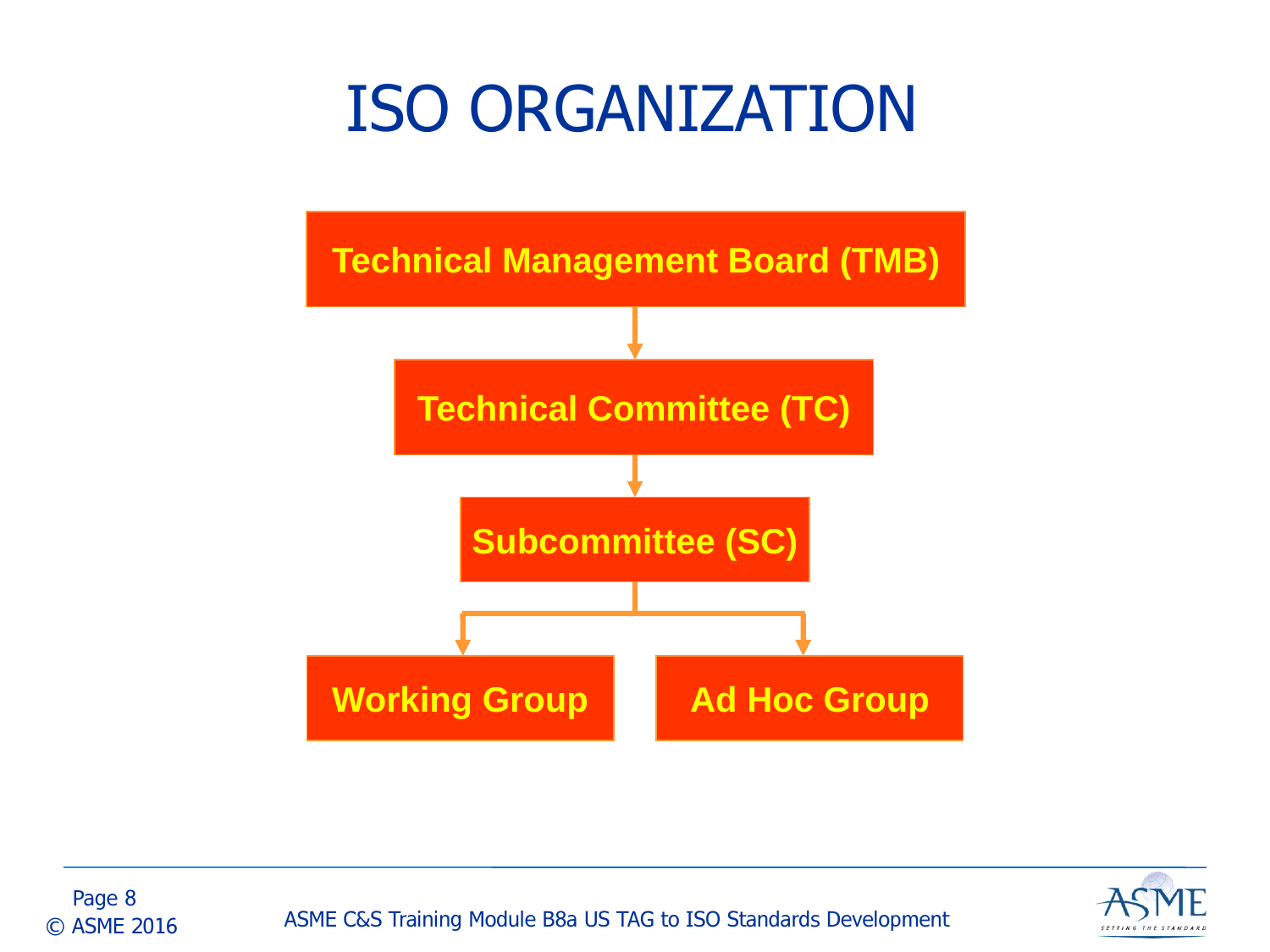

# ISO ORGANIZATION
Technical Management Board (TMB)

Technical Committee (TC)

Subcommittee (SC)

Working Group
Ad Hoc Group
8
ASME C&S Training Module B8a US TAG to ISO Standards Development